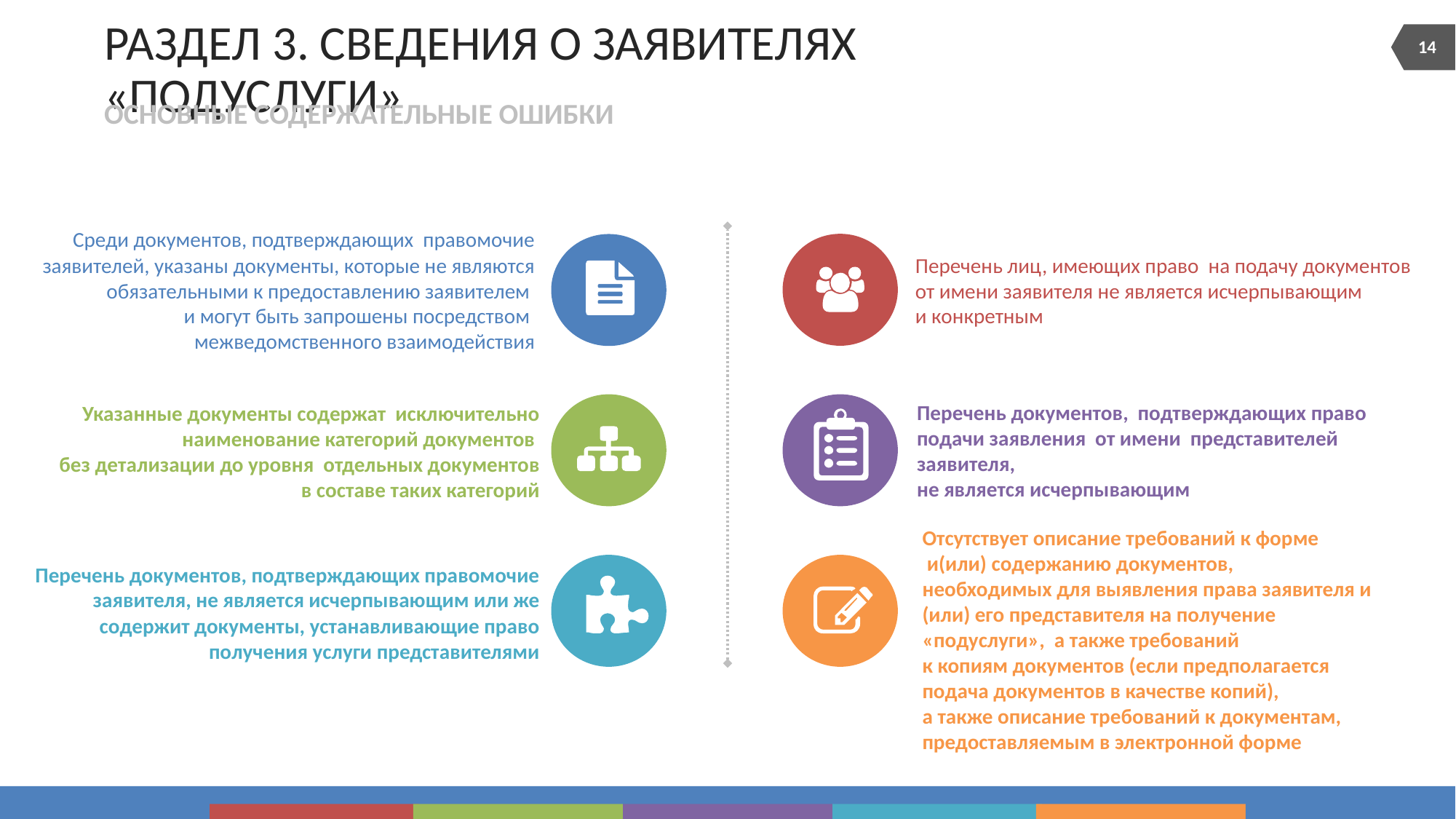

14
# Раздел 3. Сведения о заявителях «подуслуги»
ОСНОВНЫЕ СОДЕРЖАТЕЛЬНЫЕ ОШИБКИ
Среди документов, подтверждающих  правомочие заявителей, указаны документы, которые не являются обязательными к предоставлению заявителем
и могут быть запрошены посредством
межведомственного взаимодействия

Перечень лиц, имеющих право  на подачу документов
от имени заявителя не является исчерпывающим
и конкретным

Перечень документов,  подтверждающих право
подачи заявления  от имени  представителей заявителя,
не является исчерпывающим
Указанные документы содержат  исключительно наименование категорий документов
без детализации до уровня  отдельных документов
 в составе таких категорий

Отсутствует описание требований к форме
 и(или) содержанию документов,
необходимых для выявления права заявителя и (или) его представителя на получение «подуслуги»,  а также требований
к копиям документов (если предполагается подача документов в качестве копий),
а также описание требований к документам, предоставляемым в электронной форме

Перечень документов, подтверждающих правомочие заявителя, не является исчерпывающим или же содержит документы, устанавливающие право получения услуги представителями